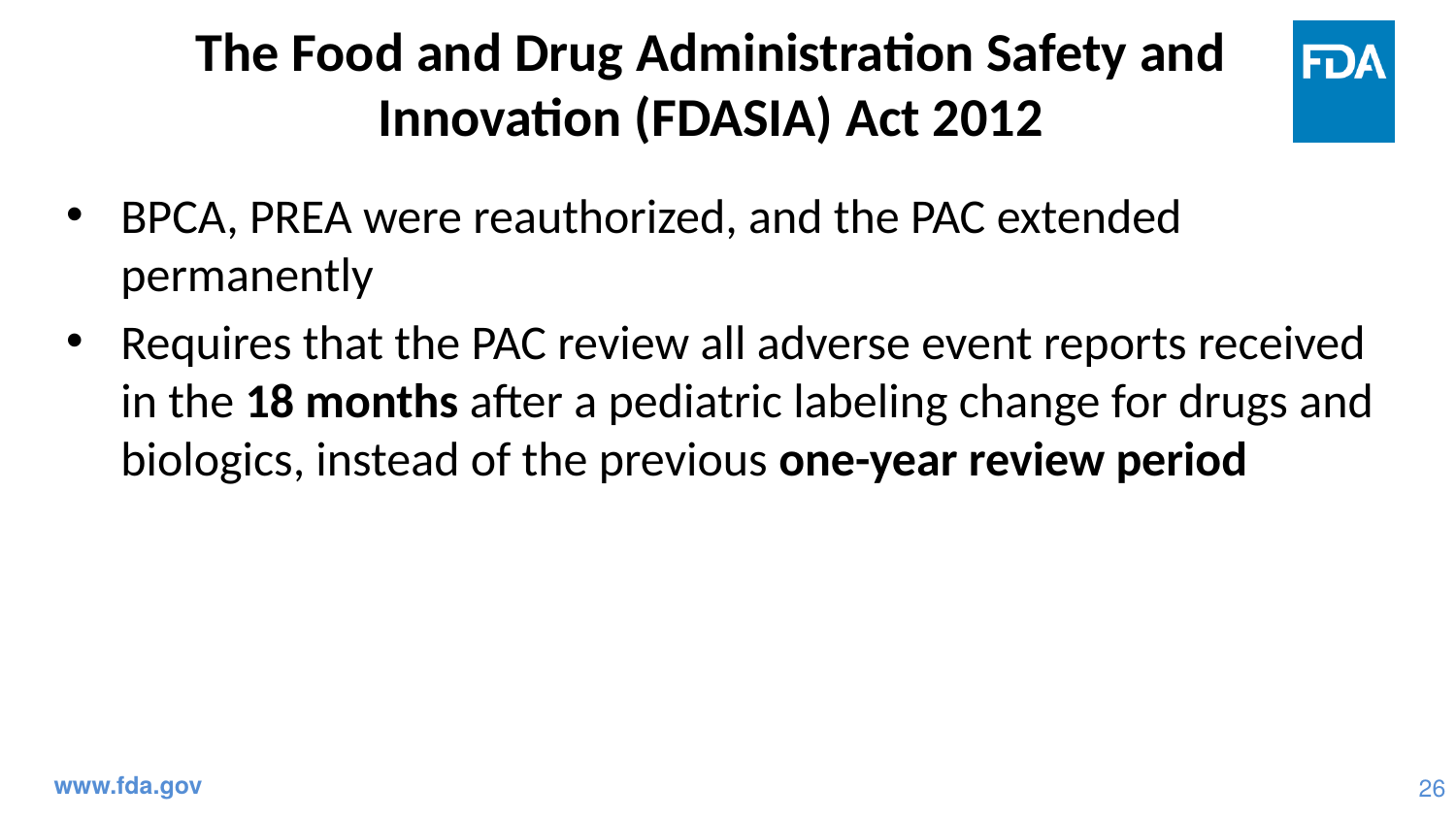

# The Food and Drug Administration Safety and Innovation (FDASIA) Act 2012
BPCA, PREA were reauthorized, and the PAC extended permanently
Requires that the PAC review all adverse event reports received in the 18 months after a pediatric labeling change for drugs and biologics, instead of the previous one-year review period
www.fda.gov